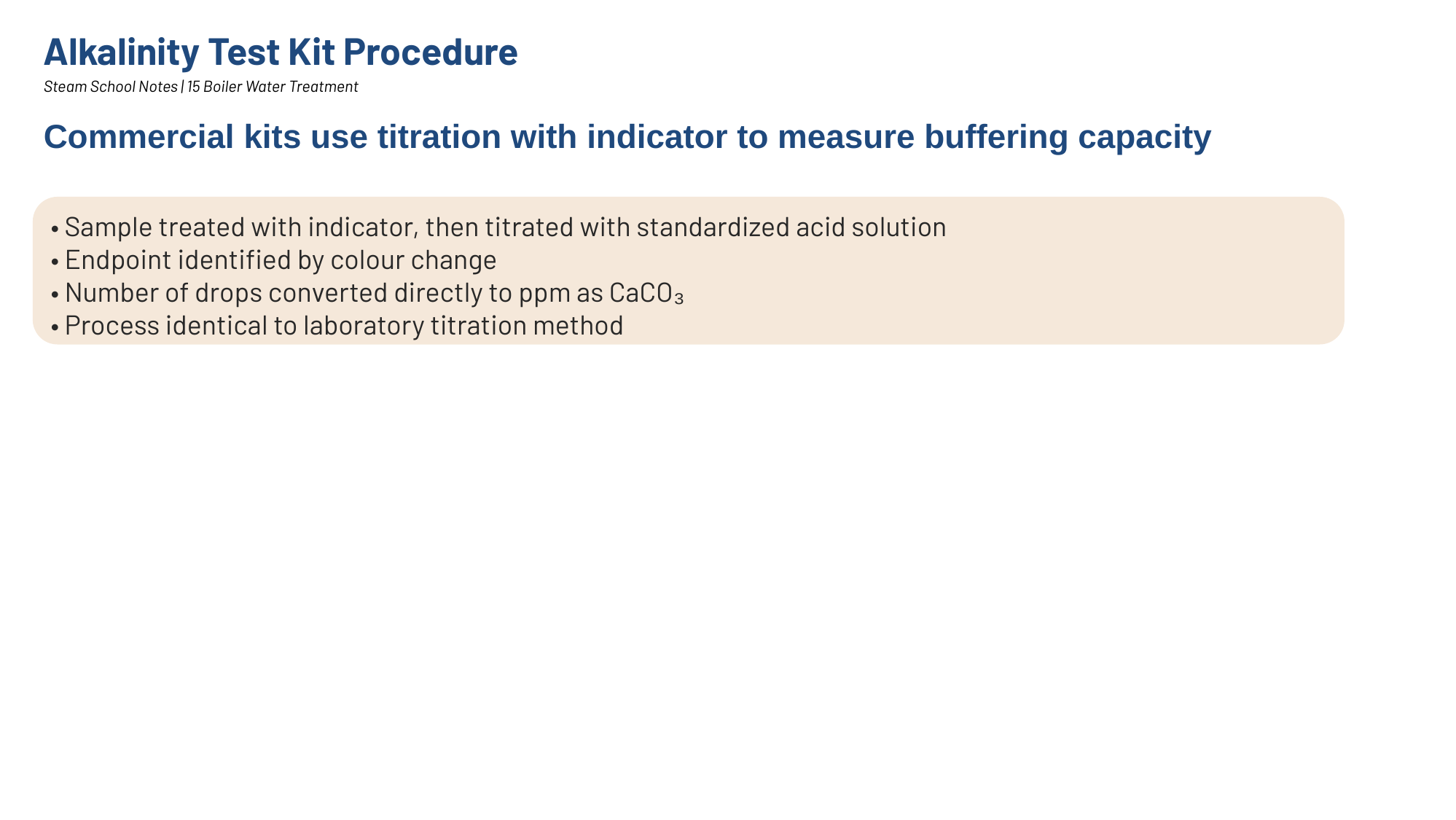

Alkalinity Test Kit Procedure
Steam School Notes | 15 Boiler Water Treatment
Commercial kits use titration with indicator to measure buffering capacity
• Sample treated with indicator, then titrated with standardized acid solution
• Endpoint identified by colour change
• Number of drops converted directly to ppm as CaCO₃
• Process identical to laboratory titration method